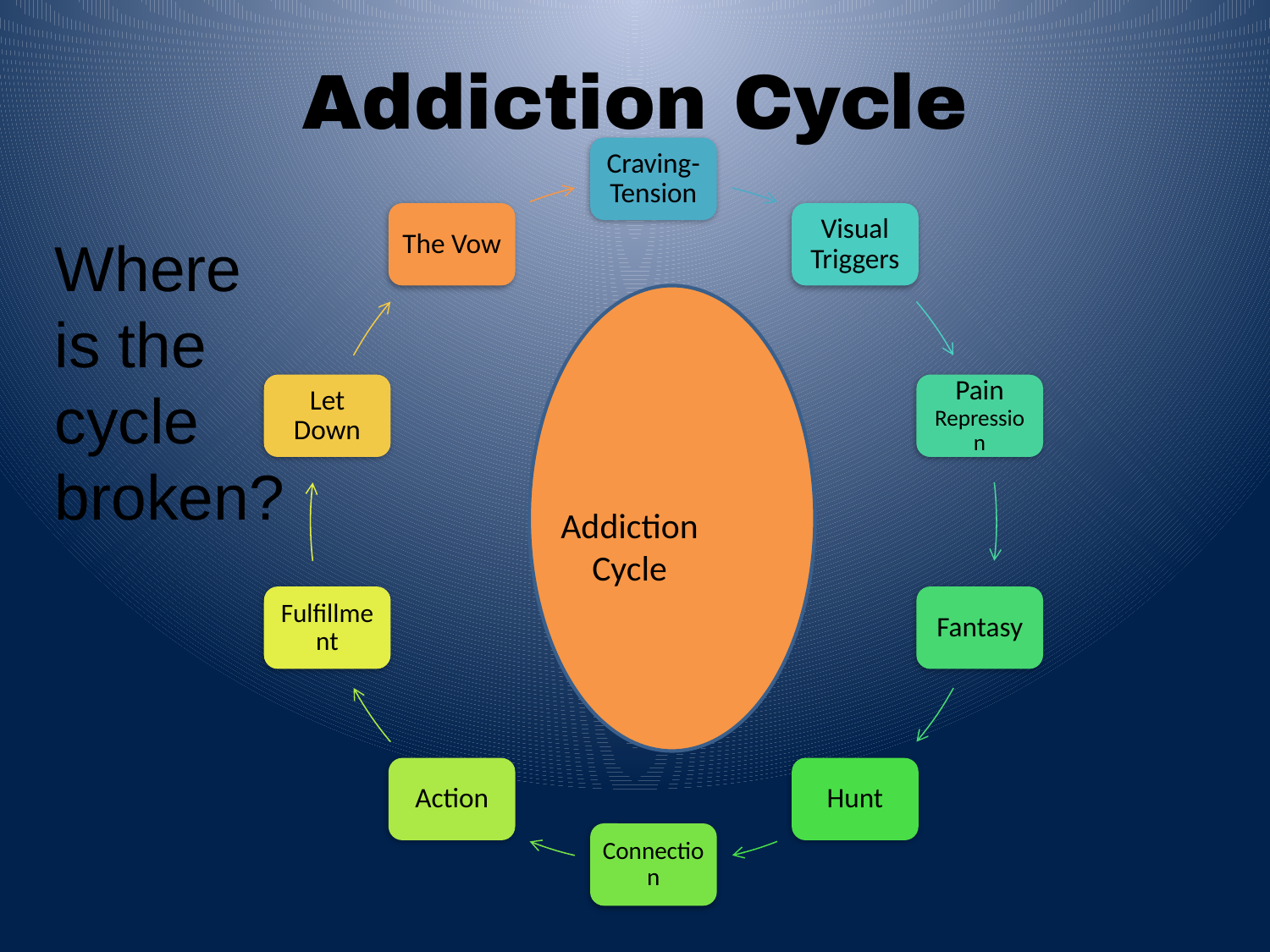

# Addiction Cycle
Craving-Tension
Visual Triggers
Pain Repression
Fantasy
Hunt
Connection
Action
Fulfillment
Let Down
The Vow
Where is the cycle broken?

Addiction Cycle